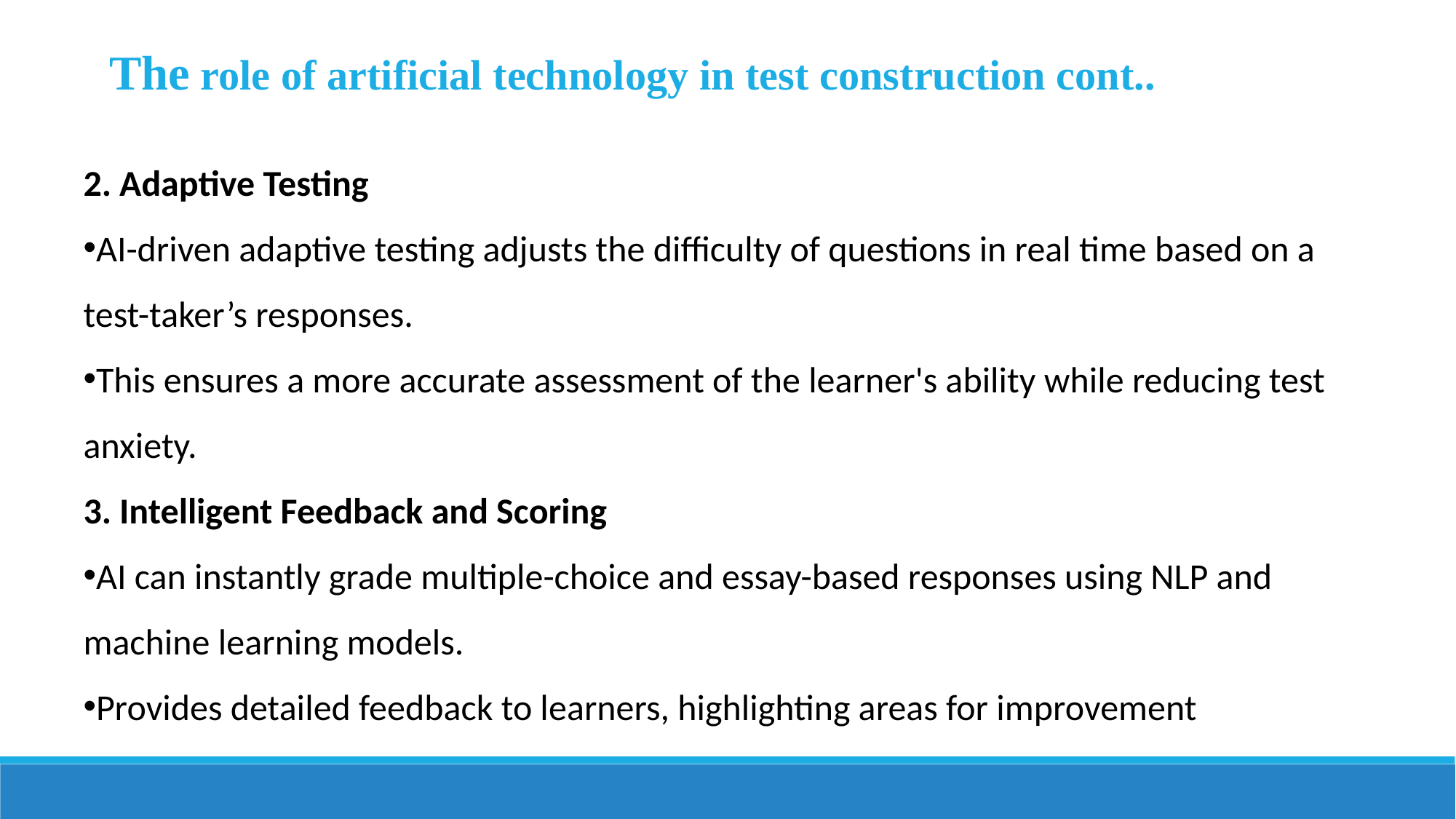

The role of artificial technology in test construction cont..
2. Adaptive Testing
AI-driven adaptive testing adjusts the difficulty of questions in real time based on a test-taker’s responses.
This ensures a more accurate assessment of the learner's ability while reducing test anxiety.
3. Intelligent Feedback and Scoring
AI can instantly grade multiple-choice and essay-based responses using NLP and machine learning models.
Provides detailed feedback to learners, highlighting areas for improvement